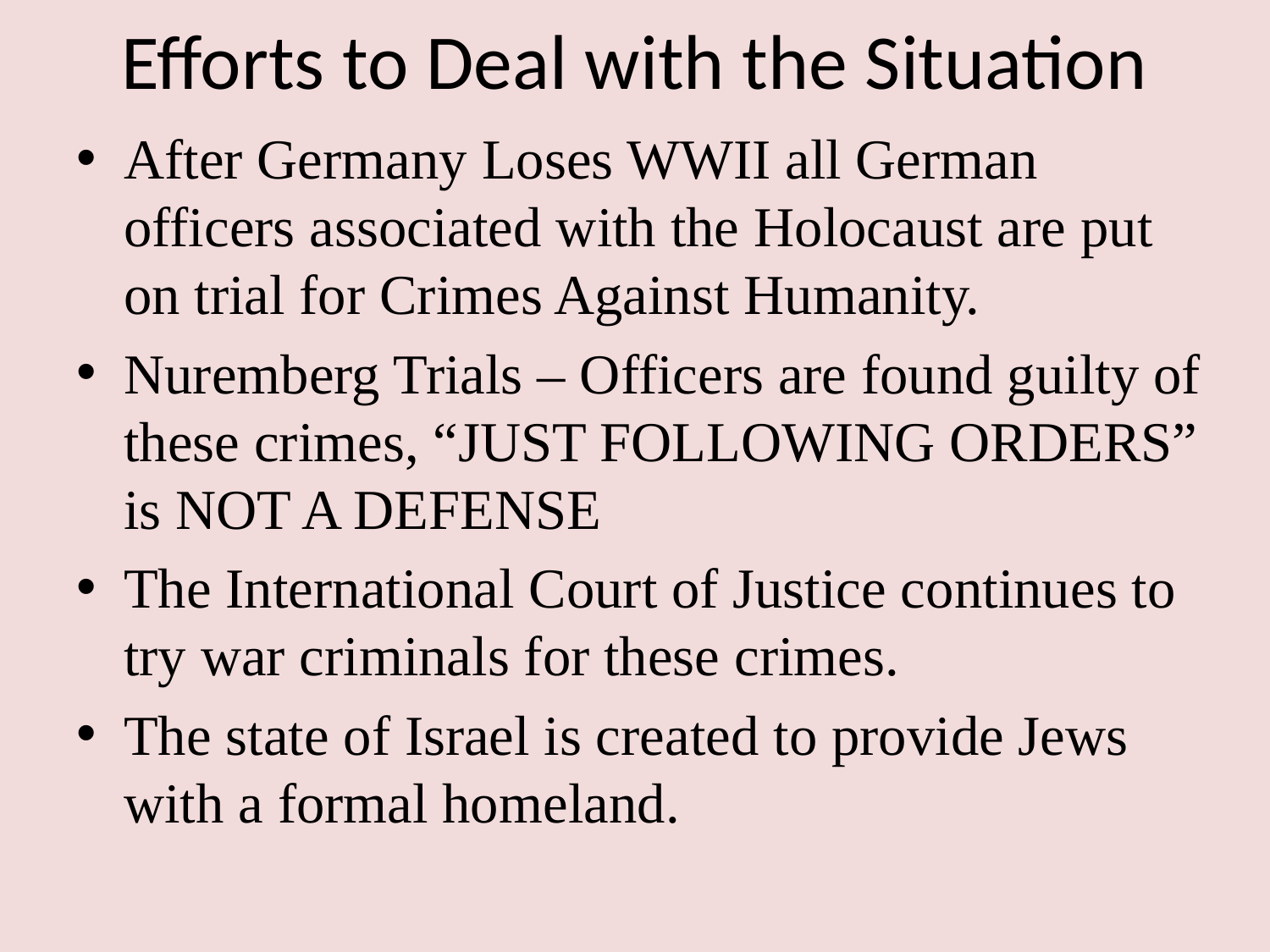

# Efforts to Deal with the Situation
After Germany Loses WWII all German officers associated with the Holocaust are put on trial for Crimes Against Humanity.
Nuremberg Trials – Officers are found guilty of these crimes, “JUST FOLLOWING ORDERS” is NOT A DEFENSE
The International Court of Justice continues to try war criminals for these crimes.
The state of Israel is created to provide Jews with a formal homeland.